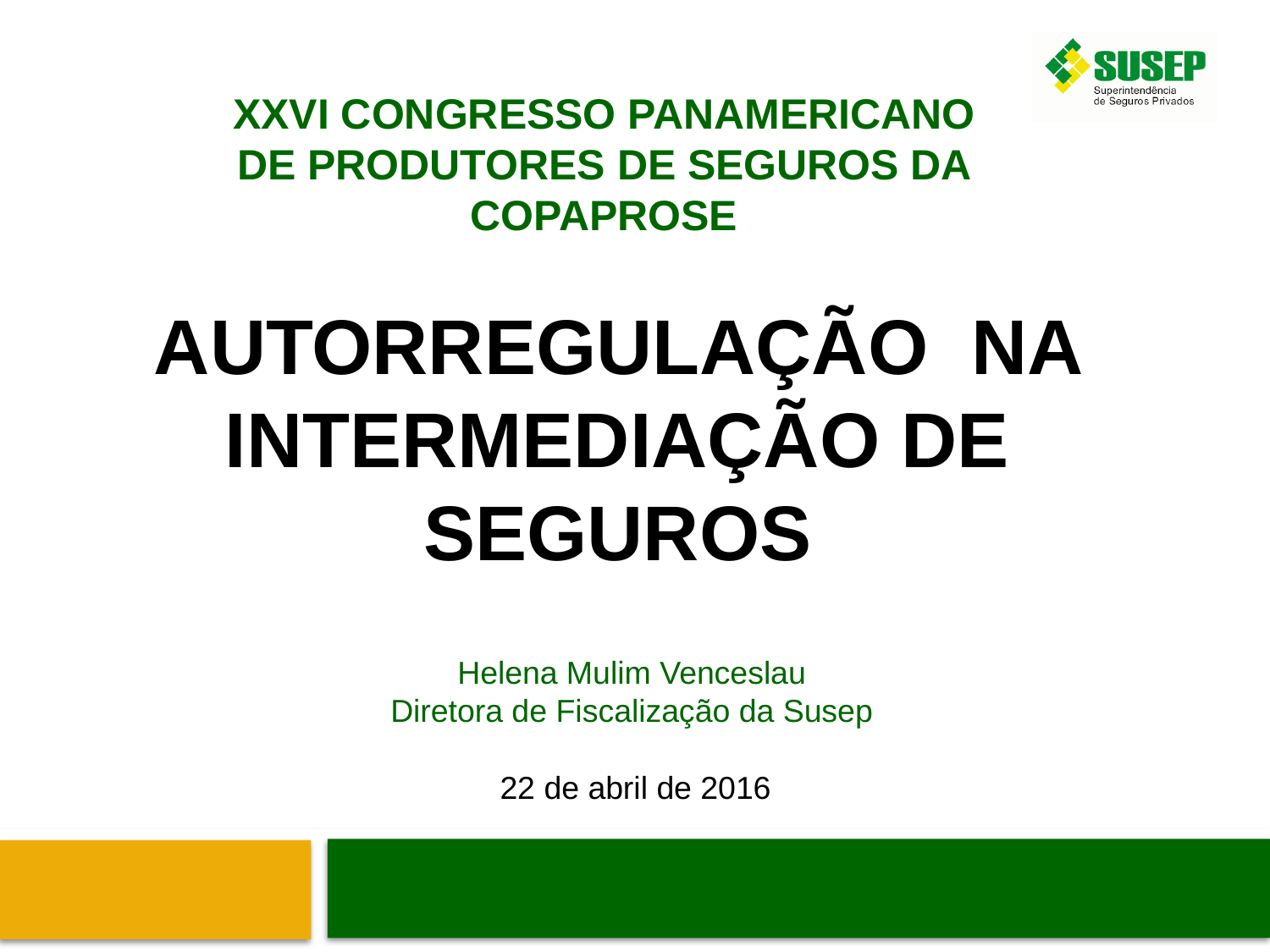

XXVI CONGRESSO PANAMERICANO DE PRODUTORES DE SEGUROS DA COPAPROSE
# AUTORREGULAÇÃO  na intermediação de seguros

Helena Mulim Venceslau
Diretora de Fiscalização da Susep
22 de abril de 2016